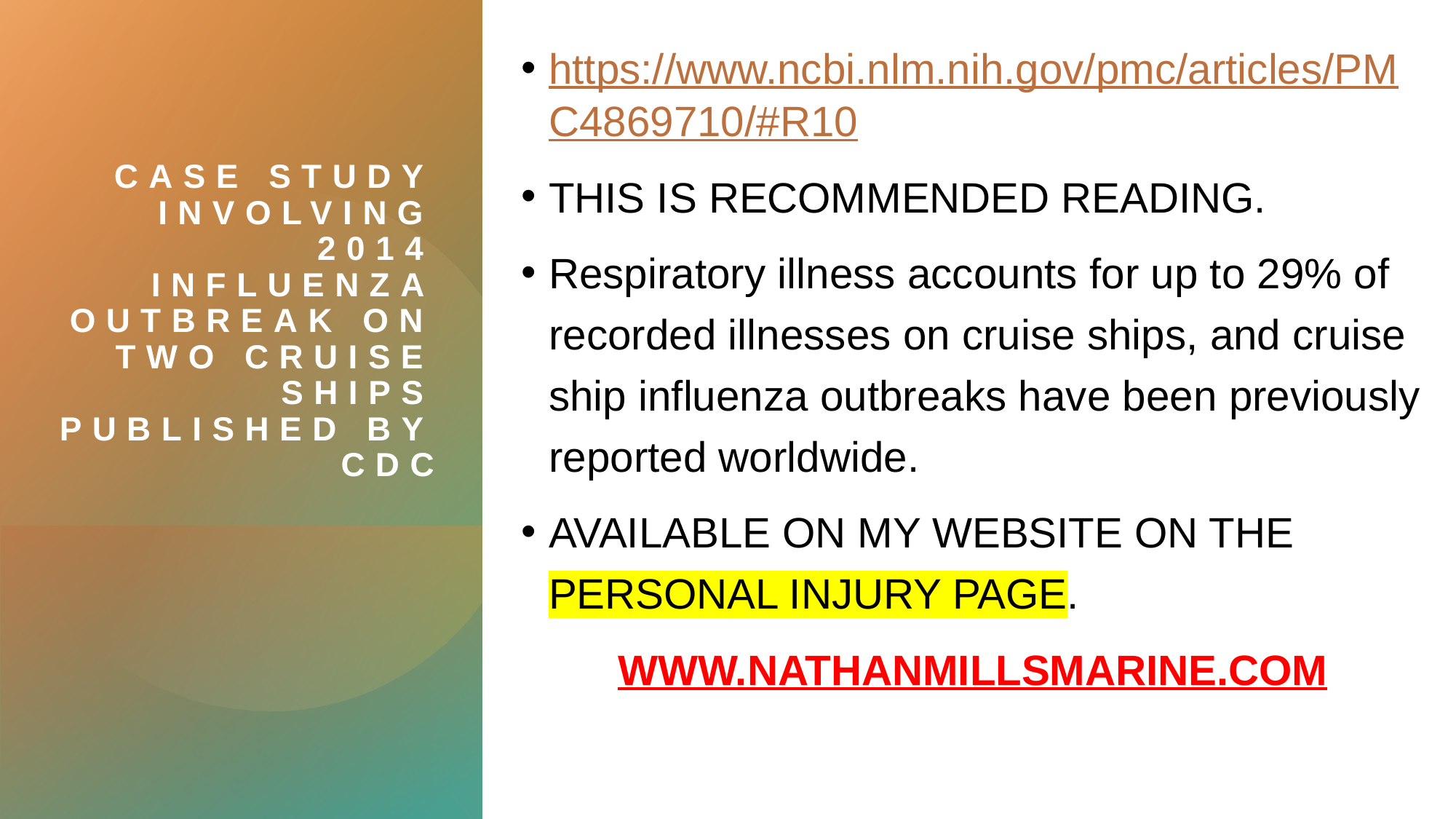

https://www.ncbi.nlm.nih.gov/pmc/articles/PMC4869710/#R10
THIS IS RECOMMENDED READING.
Respiratory illness accounts for up to 29% of recorded illnesses on cruise ships, and cruise ship influenza outbreaks have been previously reported worldwide.
AVAILABLE ON MY WEBSITE ON THE PERSONAL INJURY PAGE.
WWW.NATHANMILLSMARINE.COM

# CASE STUDY INVOLVING 2014 INFLUENZA OUTBREAK ON TWO CRUISE SHIPS PUBLISHED BY CDC